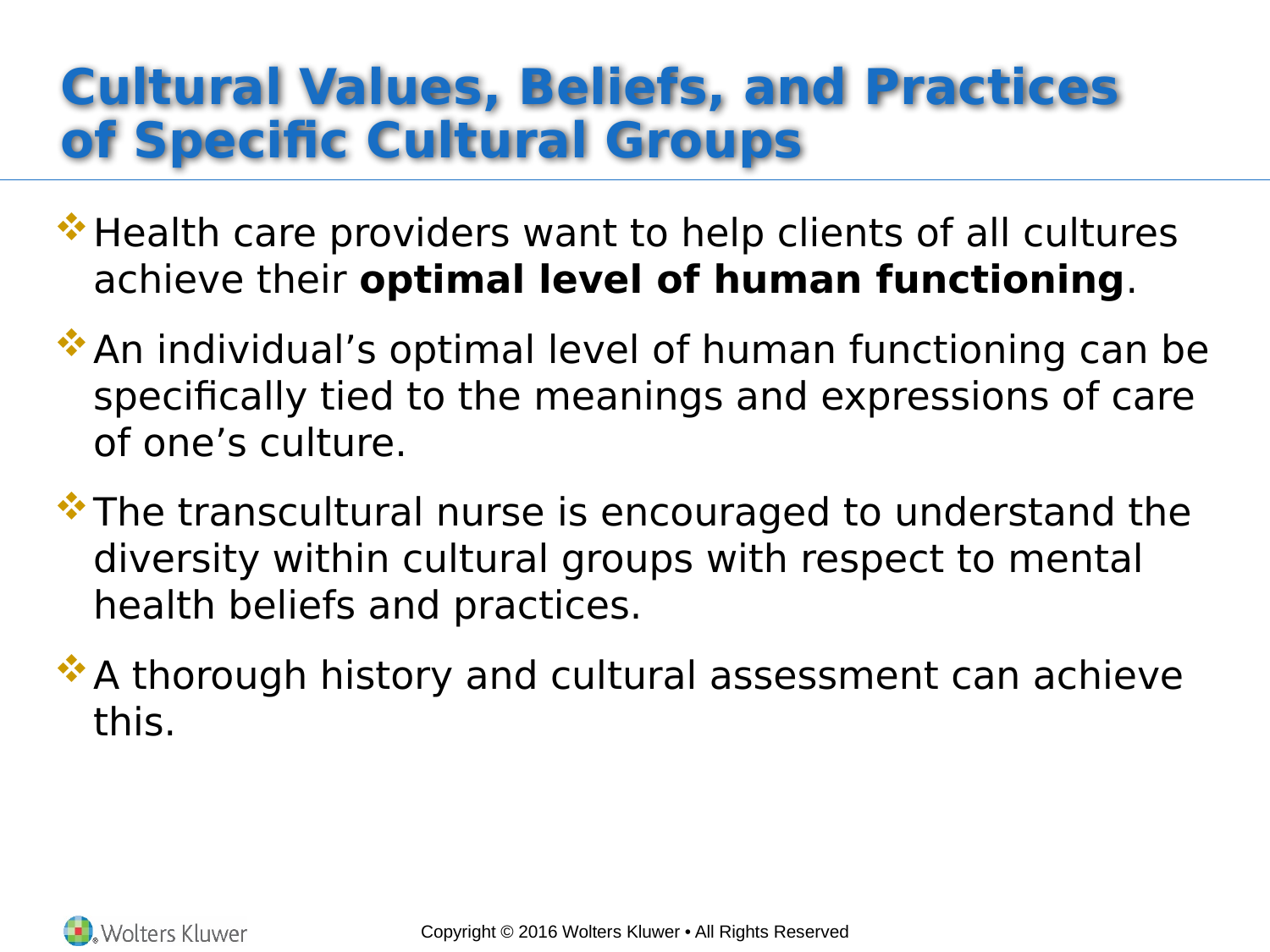

# Cultural Values, Beliefs, and Practices of Specific Cultural Groups
Health care providers want to help clients of all cultures achieve their optimal level of human functioning.
An individual’s optimal level of human functioning can be specifically tied to the meanings and expressions of care of one’s culture.
The transcultural nurse is encouraged to understand the diversity within cultural groups with respect to mental health beliefs and practices.
A thorough history and cultural assessment can achieve this.